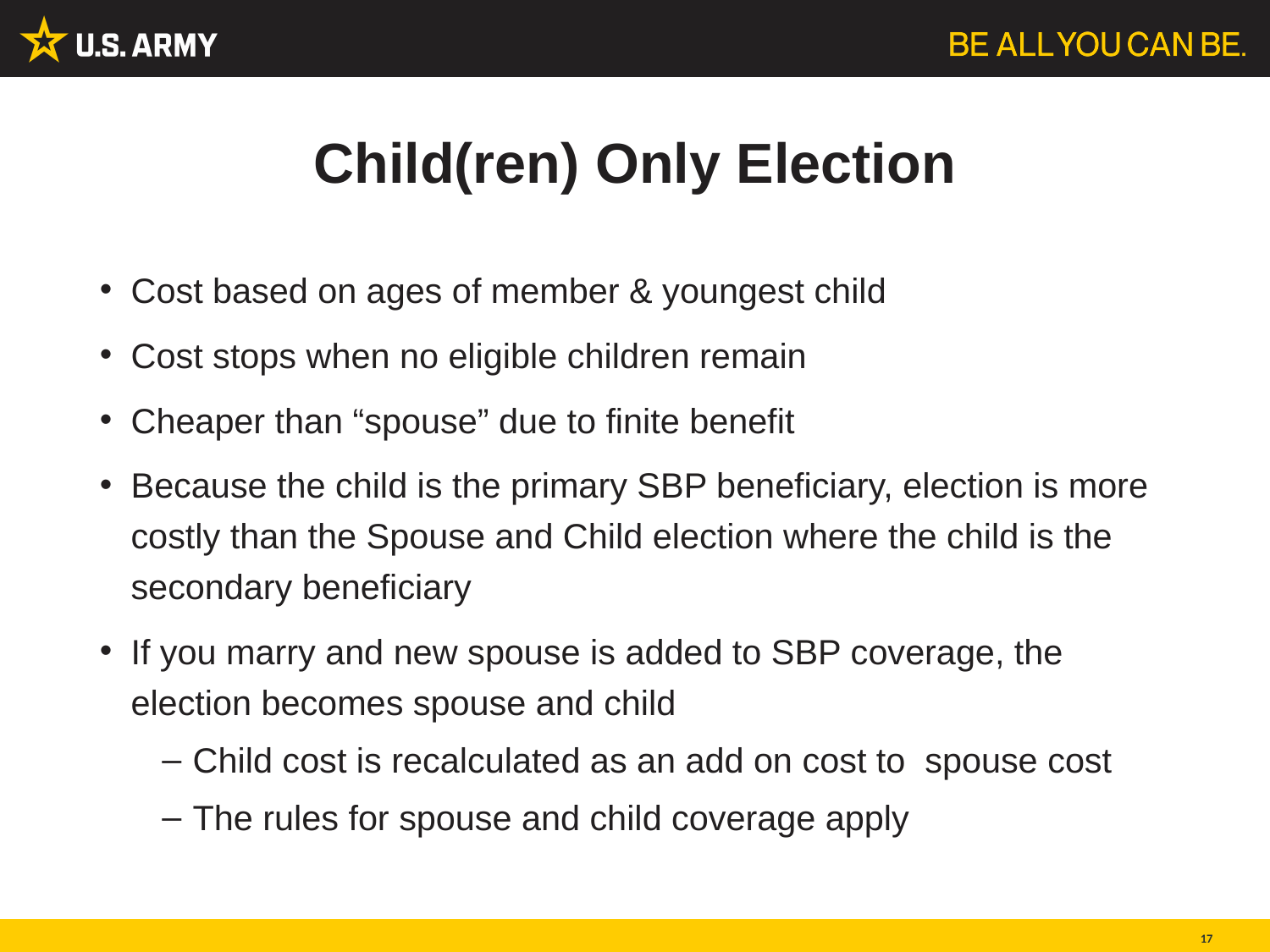

# Child(ren) Only Election
Cost based on ages of member & youngest child
Cost stops when no eligible children remain
Cheaper than “spouse” due to finite benefit
Because the child is the primary SBP beneficiary, election is more costly than the Spouse and Child election where the child is the secondary beneficiary
If you marry and new spouse is added to SBP coverage, the election becomes spouse and child
Child cost is recalculated as an add on cost to  spouse cost
The rules for spouse and child coverage apply